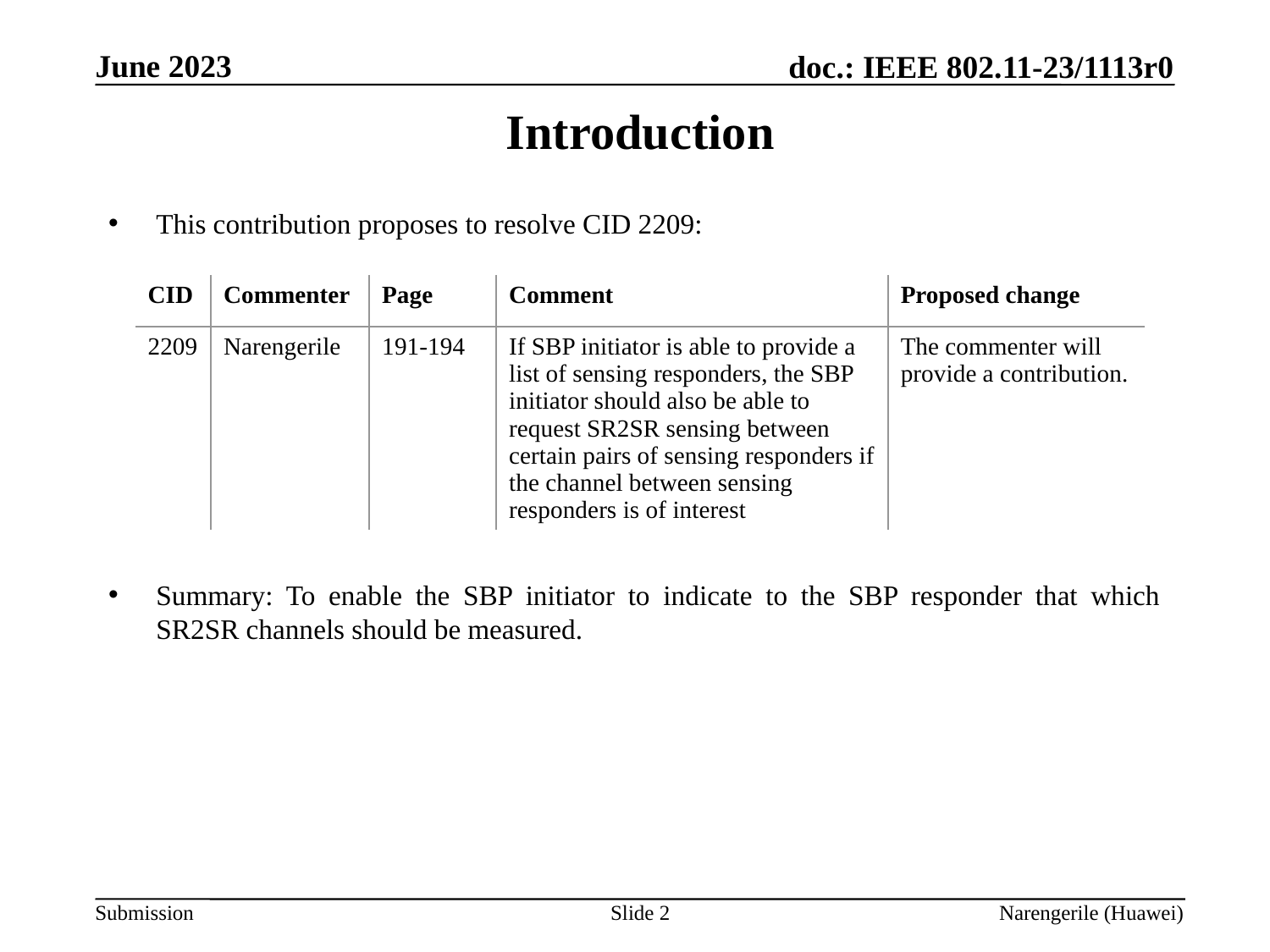

# Introduction
This contribution proposes to resolve CID 2209:

Summary: To enable the SBP initiator to indicate to the SBP responder that which SR2SR channels should be measured.

| CID | Commenter | Page | Comment | Proposed change |
| --- | --- | --- | --- | --- |
| 2209 | Narengerile | 191-194 | If SBP initiator is able to provide a list of sensing responders, the SBP initiator should also be able to request SR2SR sensing between certain pairs of sensing responders if the channel between sensing responders is of interest | The commenter will provide a contribution. |
Slide 2